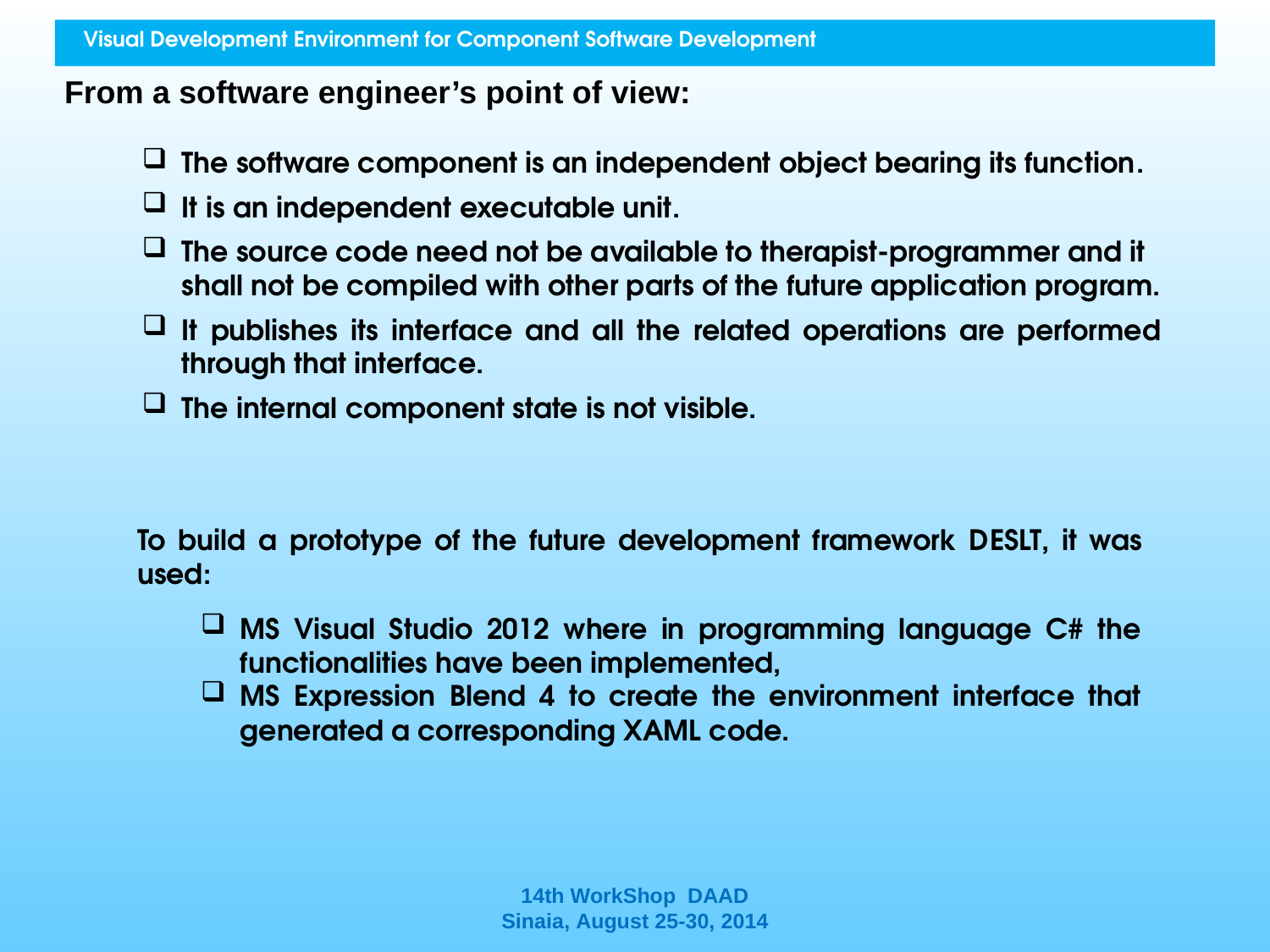

Visual Development Environment for Component Software Development
From a software engineer’s point of view:
The software component is an independent object bearing its function.
It is an independent executable unit.
The source code need not be available to therapist-programmer and it shall not be compiled with other parts of the future application program.
It publishes its interface and all the related operations are performed through that interface.
The internal component state is not visible.
To build a prototype of the future development framework DESLT, it was used:
MS Visual Studio 2012 where in programming language C# the functionalities have been implemented,
MS Expression Blend 4 to create the environment interface that generated a corresponding XAML code.
14th WorkShop  DAAD
Sinaia, August 25-30, 2014